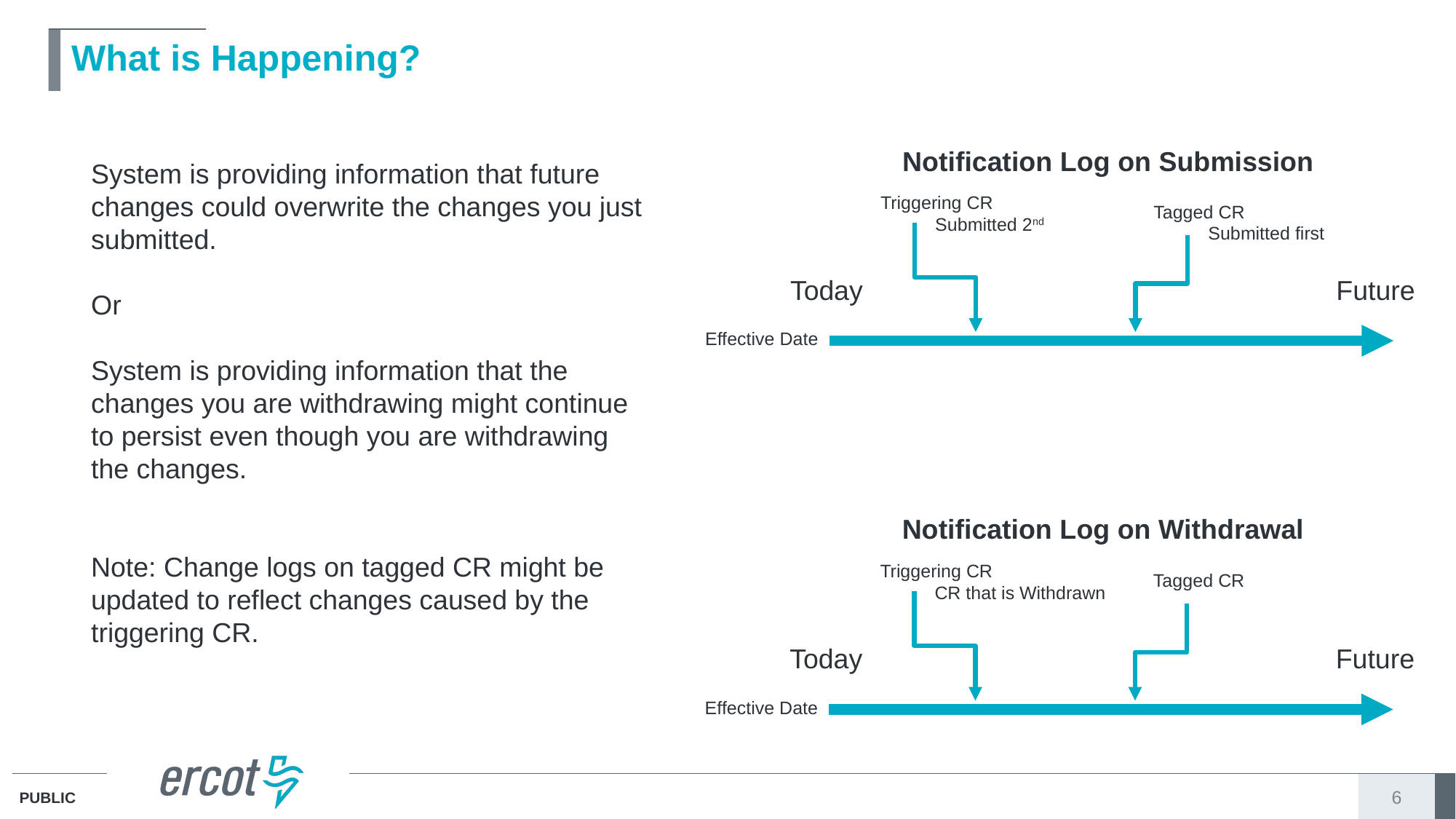

# What is Happening?
Notification Log on Submission
System is providing information that future changes could overwrite the changes you just submitted.

Or

System is providing information that the changes you are withdrawing might continue to persist even though you are withdrawing the changes.

Note: Change logs on tagged CR might be updated to reflect changes caused by the triggering CR.

Triggering CR
Submitted 2nd
Tagged CR
Submitted first
Today
Future
Effective Date
Notification Log on Withdrawal
Triggering CR
CR that is Withdrawn
Tagged CR
Today
Future
Effective Date
6